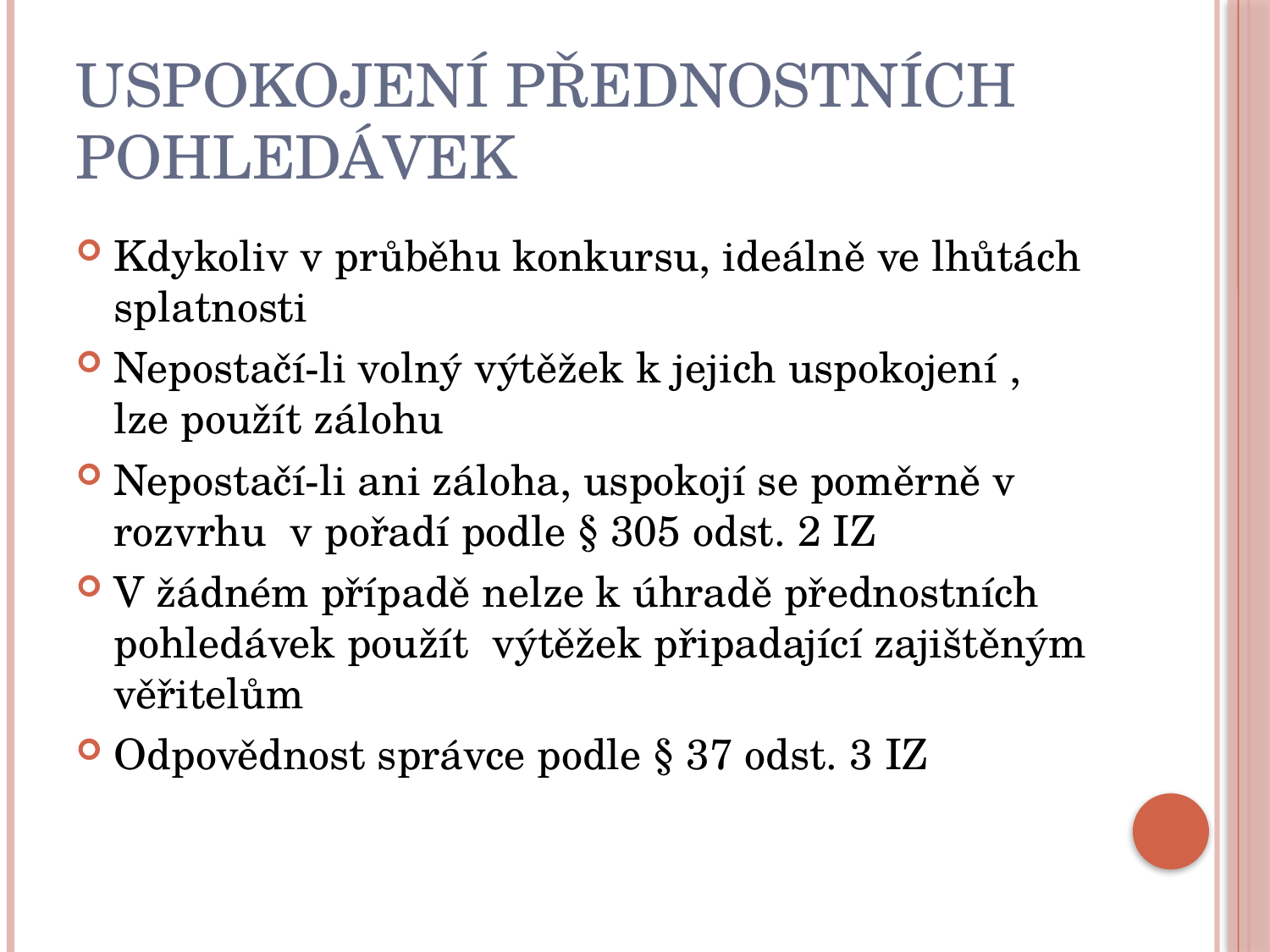

# Uspokojení přednostních pohledávek
Kdykoliv v průběhu konkursu, ideálně ve lhůtách splatnosti
Nepostačí-li volný výtěžek k jejich uspokojení , lze použít zálohu
Nepostačí-li ani záloha, uspokojí se poměrně v rozvrhu  v pořadí podle § 305 odst. 2 IZ
V žádném případě nelze k úhradě přednostních pohledávek použít  výtěžek připadající zajištěným věřitelům
Odpovědnost správce podle § 37 odst. 3 IZ